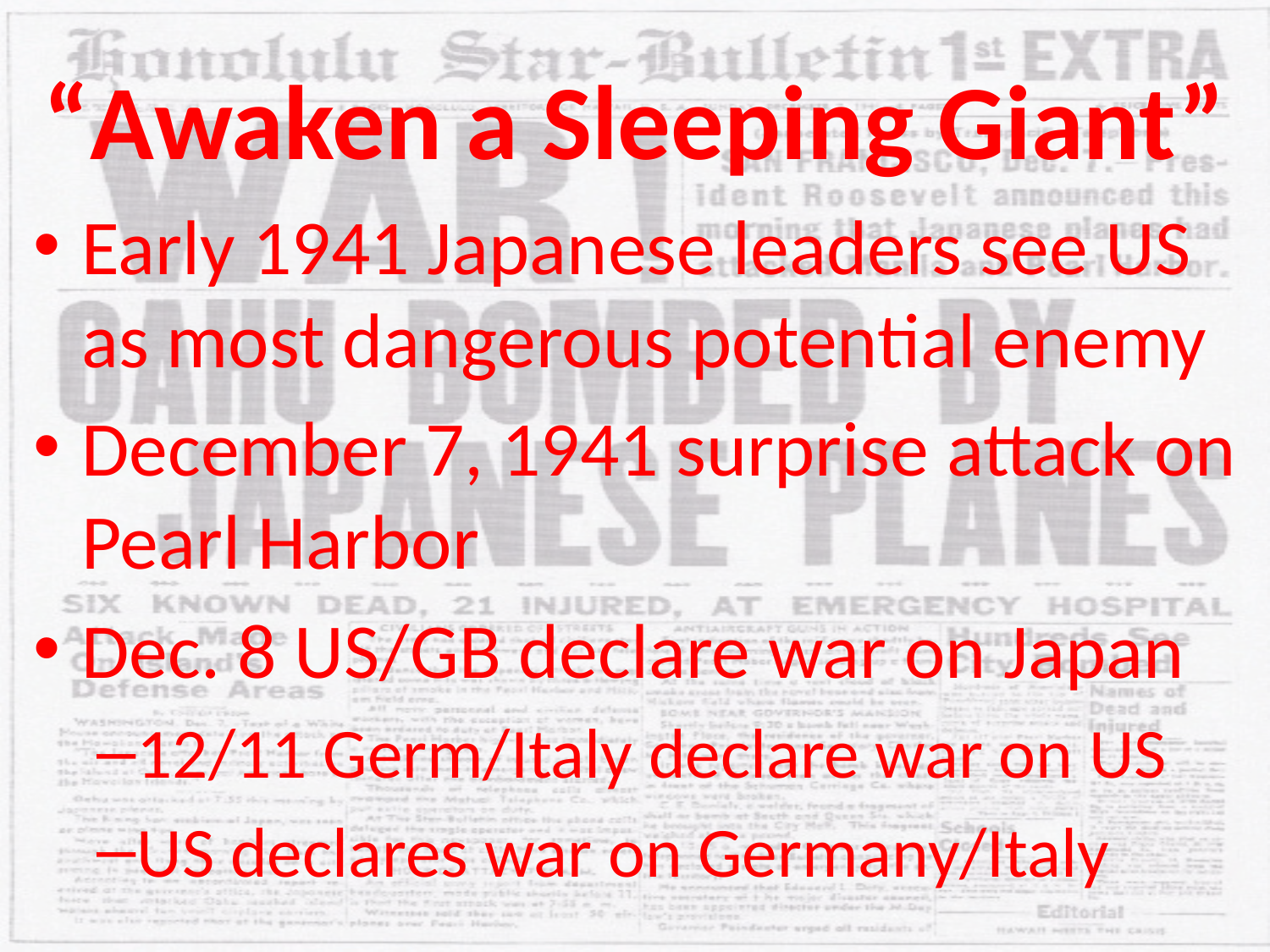

# “Awaken a Sleeping Giant”
Early 1941 Japanese leaders see US as most dangerous potential enemy
December 7, 1941 surprise attack on Pearl Harbor
Dec. 8 US/GB declare war on Japan
12/11 Germ/Italy declare war on US
US declares war on Germany/Italy